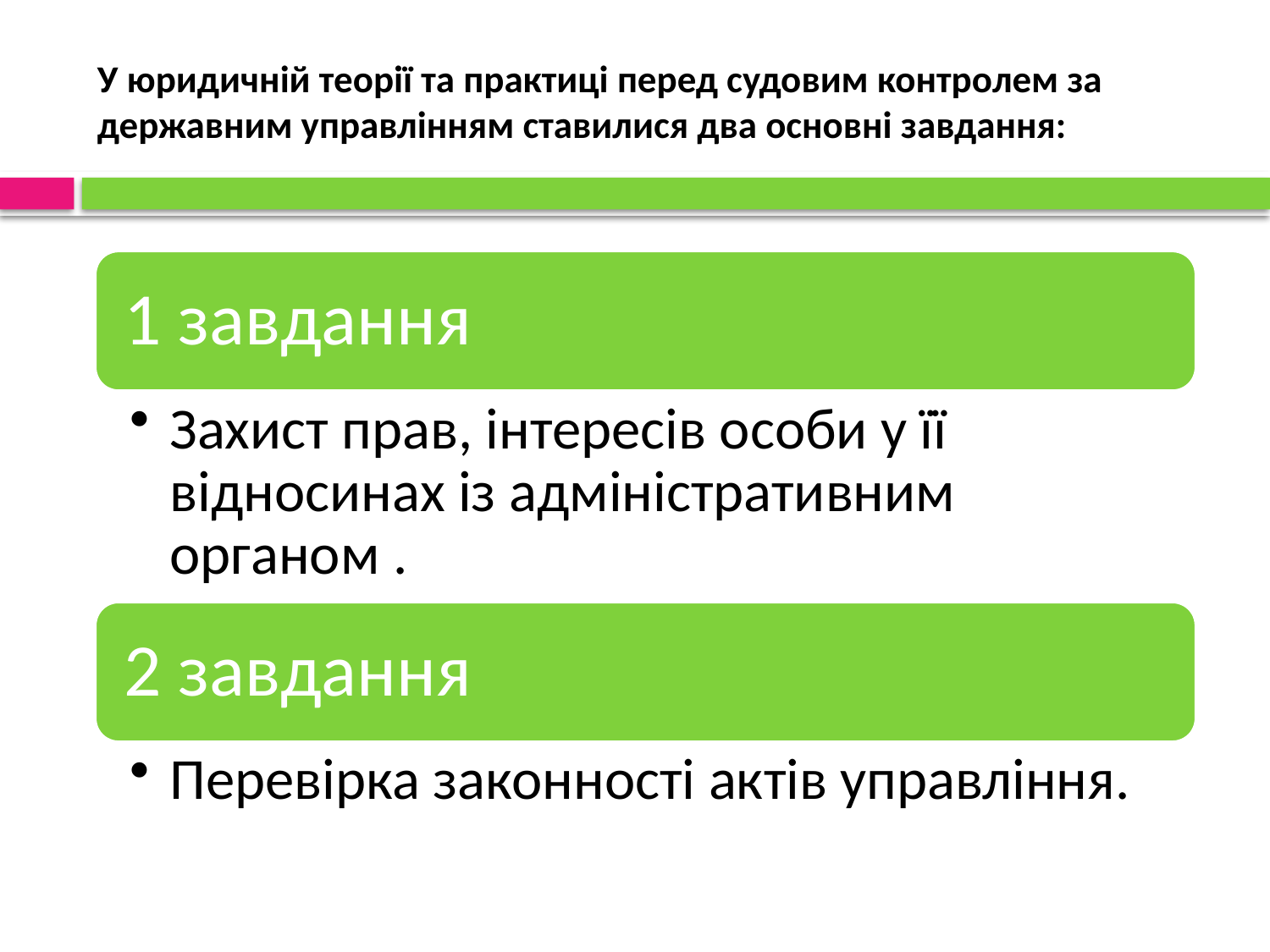

# У юридичній теорії та практиці перед судовим контролем за державним управлінням ставилися два основні завдання:
1 завдання
Захист прав, інтересів особи у її відносинах із адміністративним органом .
2 завдання
Перевірка законності актів управління.